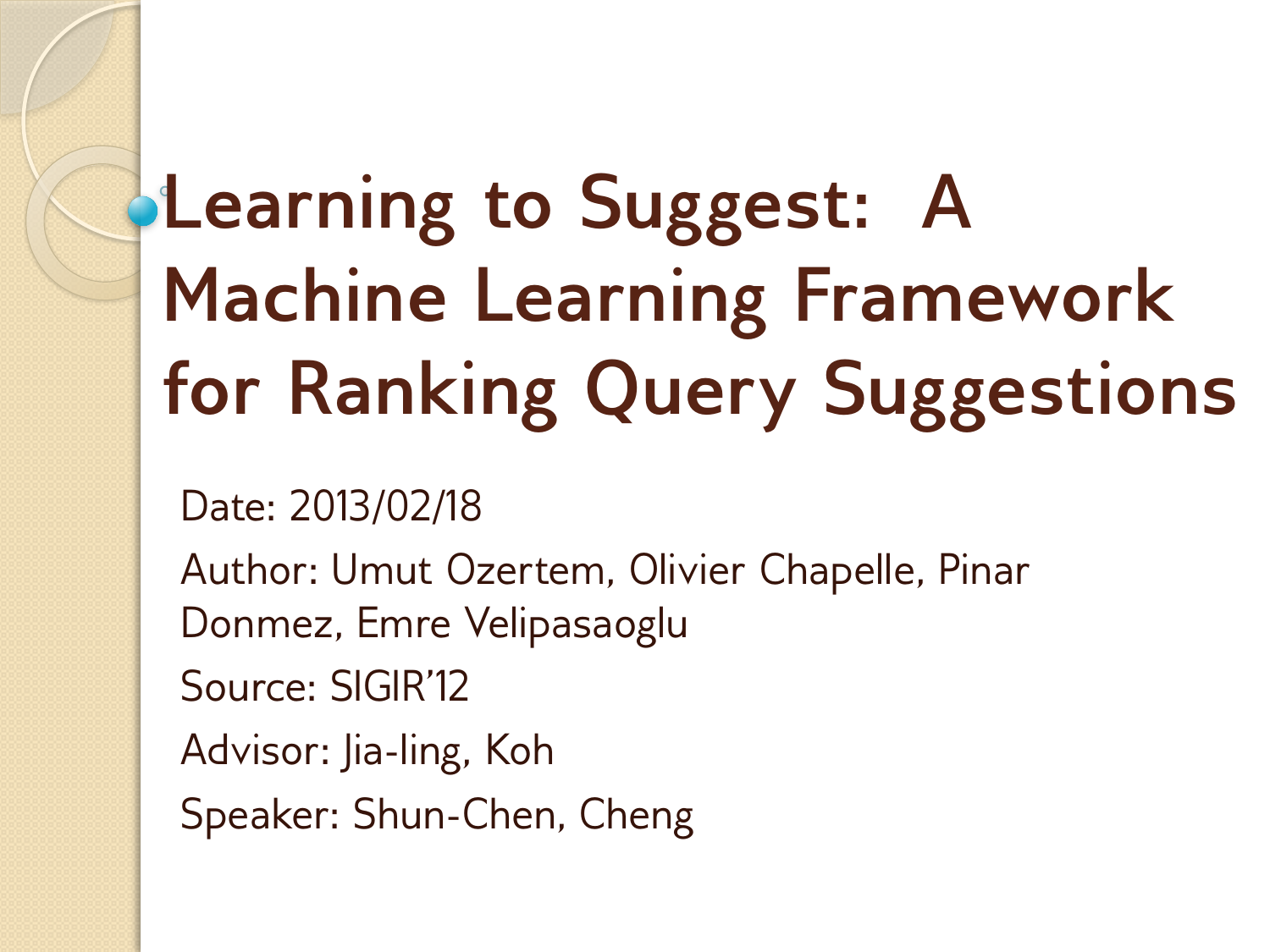

# Learning to Suggest:  A Machine Learning Framework for Ranking Query Suggestions
Date: 2013/02/18
Author: Umut Ozertem, Olivier Chapelle, Pinar Donmez, Emre Velipasaoglu
Source: SIGIR’12
Advisor: Jia-ling, Koh
Speaker: Shun-Chen, Cheng